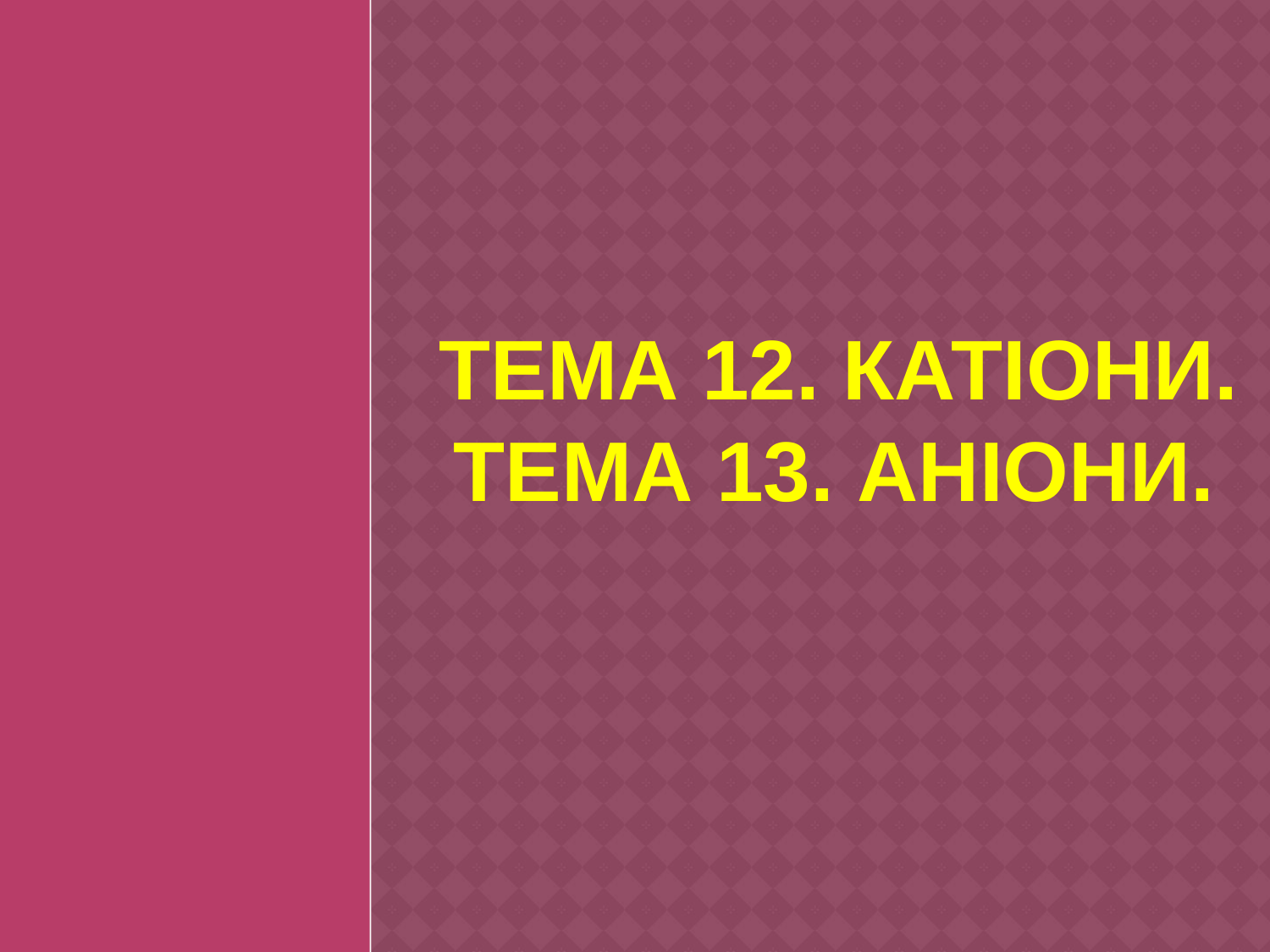

# Тема 12. Катіони. Тема 13. Аніони.